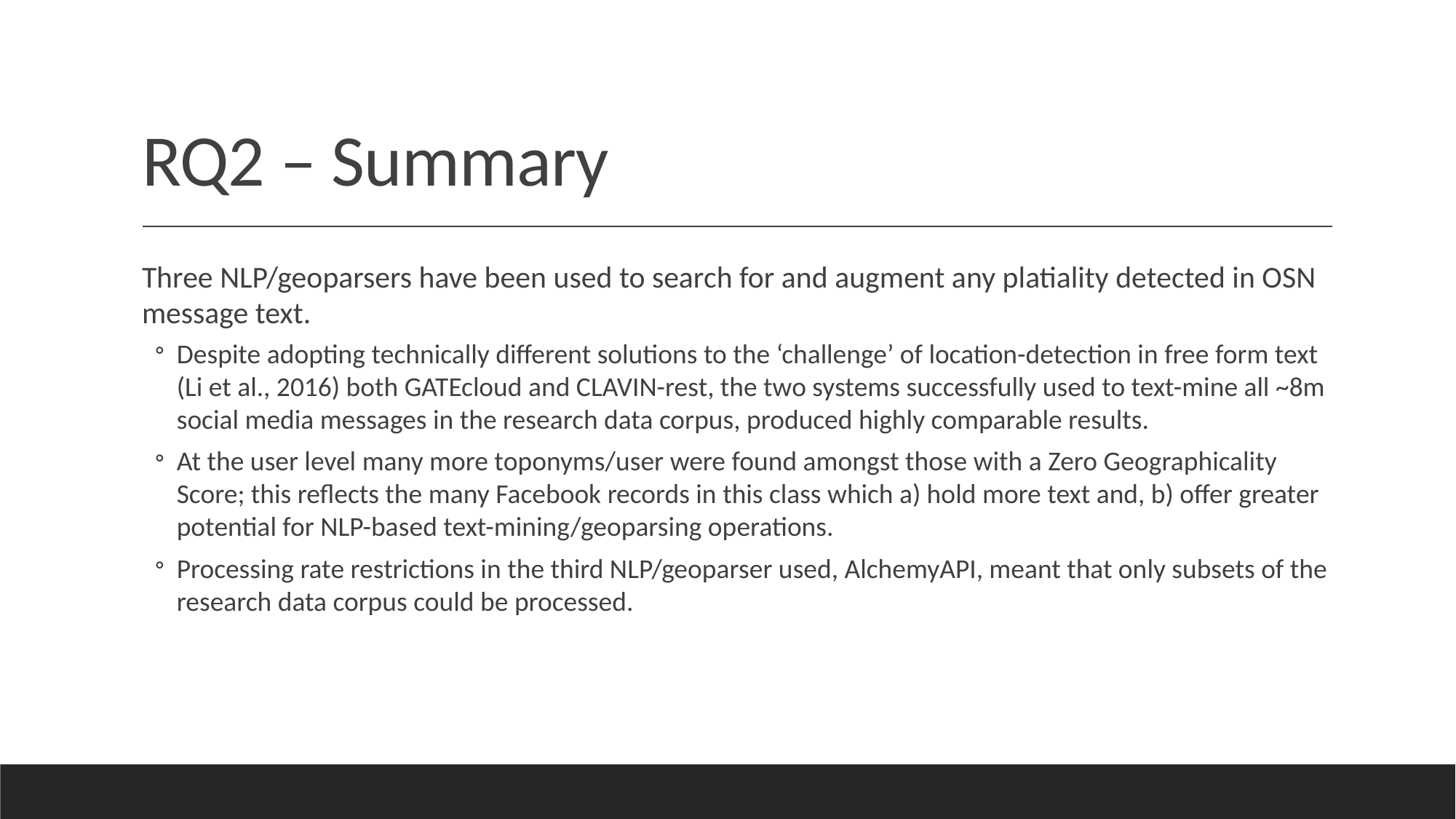

# RQ2 – Summary
Three NLP/geoparsers have been used to search for and augment any platiality detected in OSN message text.
Despite adopting technically different solutions to the ‘challenge’ of location-detection in free form text (Li et al., 2016) both GATEcloud and CLAVIN-rest, the two systems successfully used to text-mine all ~8m social media messages in the research data corpus, produced highly comparable results.
At the user level many more toponyms/user were found amongst those with a Zero Geographicality Score; this reflects the many Facebook records in this class which a) hold more text and, b) offer greater potential for NLP-based text-mining/geoparsing operations.
Processing rate restrictions in the third NLP/geoparser used, AlchemyAPI, meant that only subsets of the research data corpus could be processed.